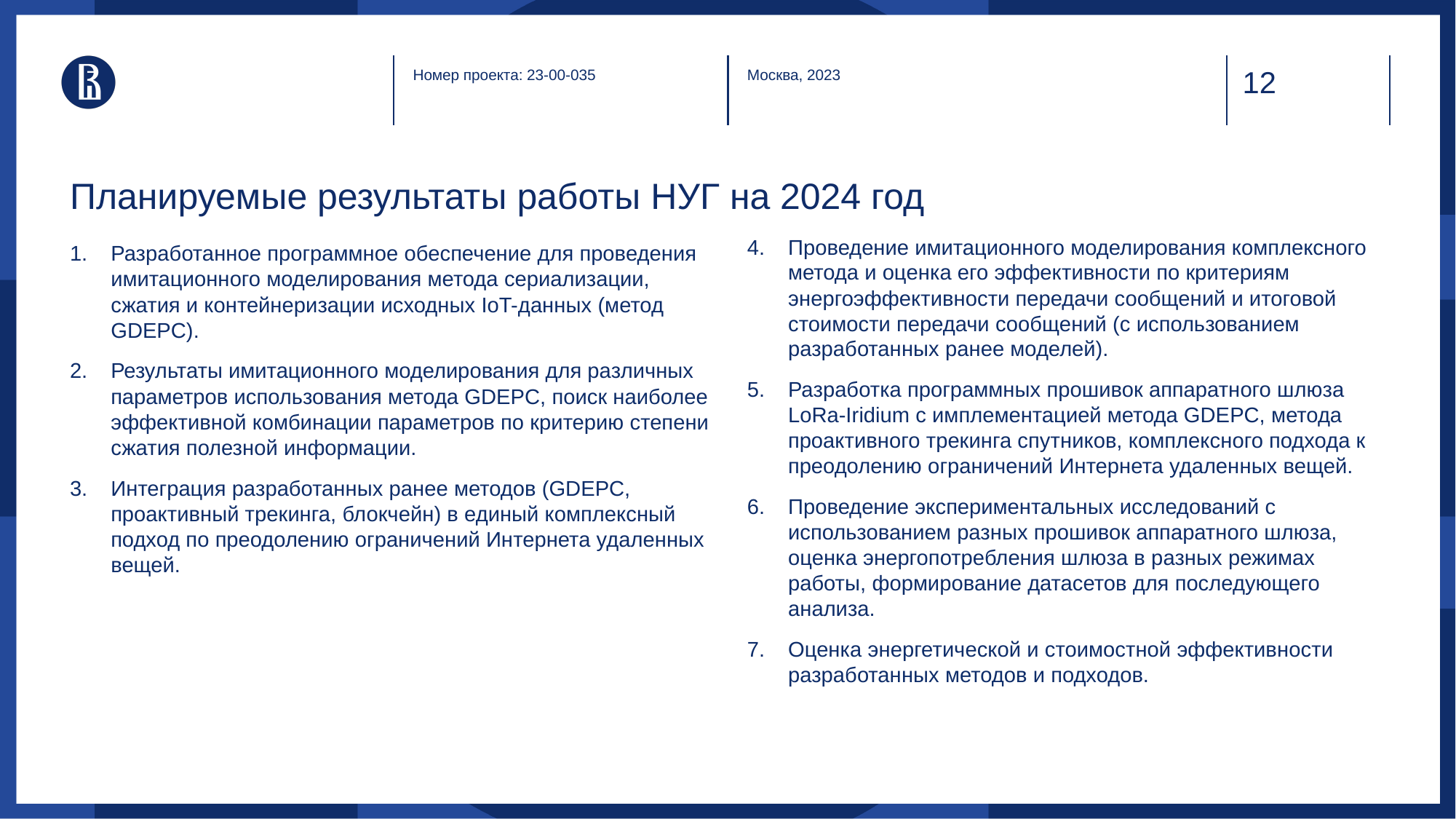

Номер проекта: 23-00-035

Москва, 2023

# Планируемые результаты работы НУГ на 2024 год
Проведение имитационного моделирования комплексного метода и оценка его эффективности по критериям энергоэффективности передачи сообщений и итоговой стоимости передачи сообщений (с использованием разработанных ранее моделей).
Разработка программных прошивок аппаратного шлюза LoRa-Iridium с имплементацией метода GDEPC, метода проактивного трекинга спутников, комплексного подхода к преодолению ограничений Интернета удаленных вещей.
Проведение экспериментальных исследований с использованием разных прошивок аппаратного шлюза, оценка энергопотребления шлюза в разных режимах работы, формирование датасетов для последующего анализа.
Оценка энергетической и стоимостной эффективности разработанных методов и подходов.
Разработанное программное обеспечение для проведения имитационного моделирования метода сериализации, сжатия и контейнеризации исходных IoT-данных (метод GDEPC).
Результаты имитационного моделирования для различных параметров использования метода GDEPC, поиск наиболее эффективной комбинации параметров по критерию степени сжатия полезной информации.
Интеграция разработанных ранее методов (GDEPC, проактивный трекинга, блокчейн) в единый комплексный подход по преодолению ограничений Интернета удаленных вещей.